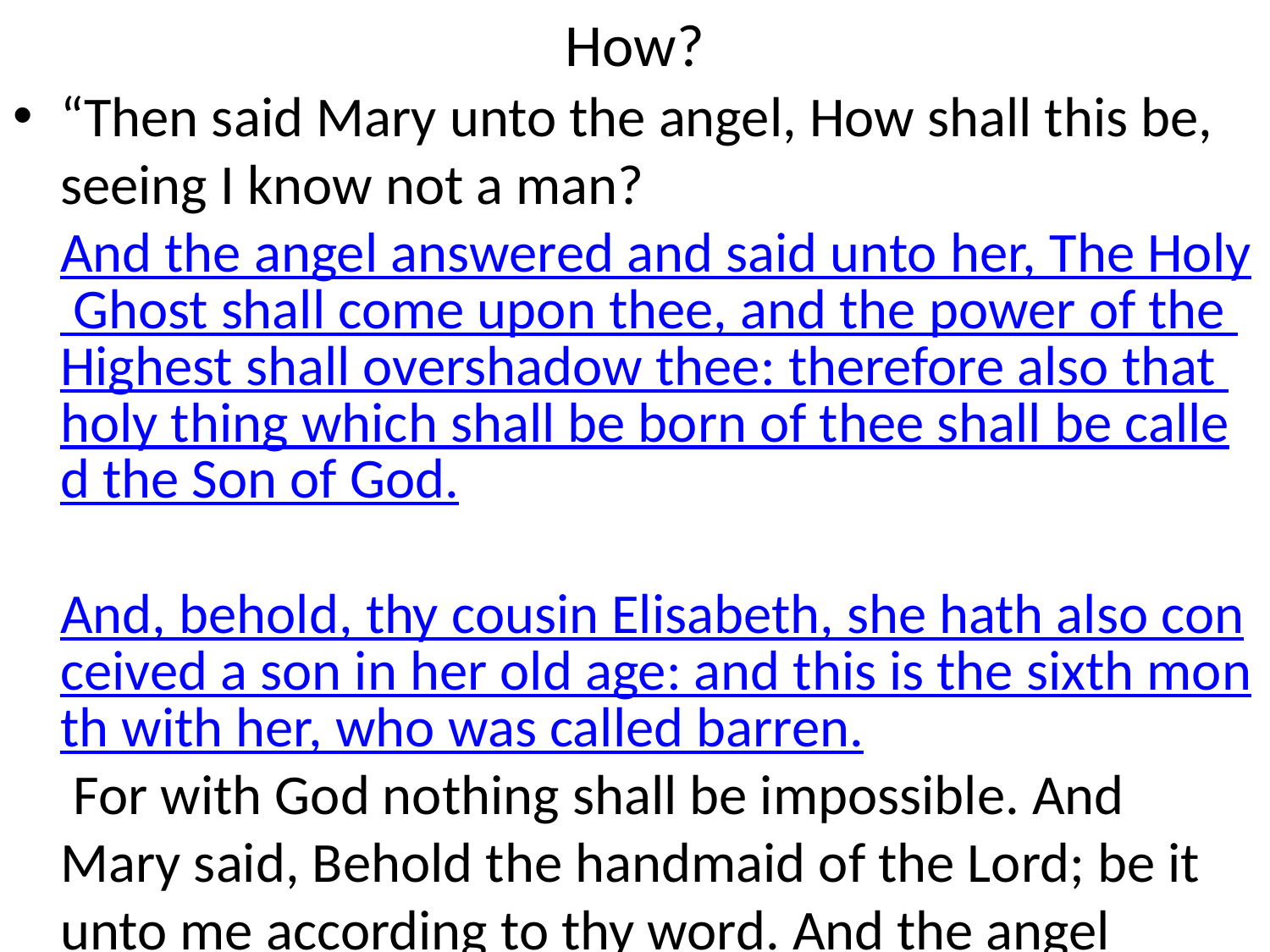

# How?
“Then said Mary unto the angel, How shall this be, seeing I know not a man? And the angel answered and said unto her, The Holy Ghost shall come upon thee, and the power of the Highest shall overshadow thee: therefore also that holy thing which shall be born of thee shall be called the Son of God. And, behold, thy cousin Elisabeth, she hath also conceived a son in her old age: and this is the sixth month with her, who was called barren. For with God nothing shall be impossible. And Mary said, Behold the handmaid of the Lord; be it unto me according to thy word. And the angel departed from her.”  LK. 1:27-38